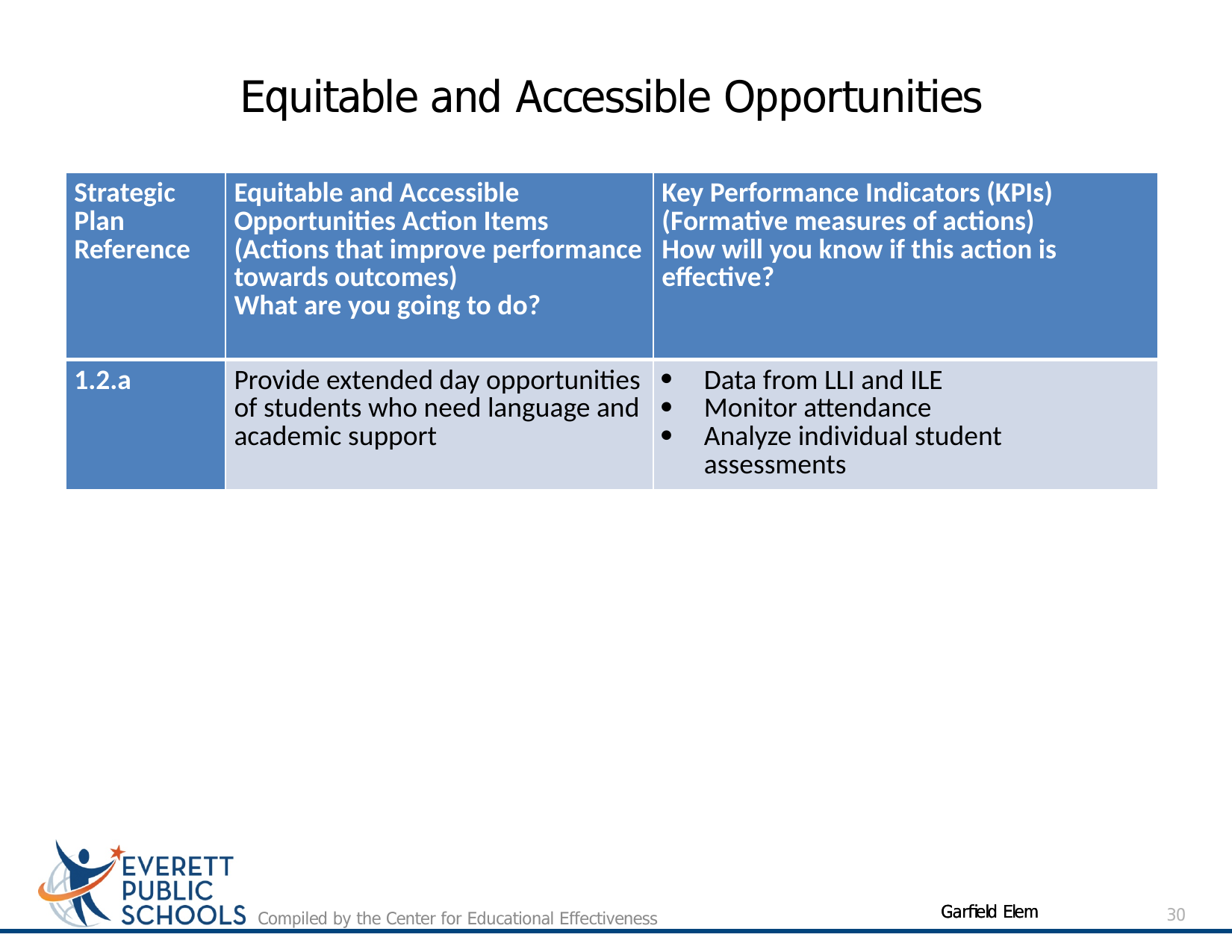

Equitable and Accessible Opportunities
| Strategic Plan Reference | Equitable and Accessible Opportunities Action Items (Actions that improve performance towards outcomes) What are you going to do? | Key Performance Indicators (KPIs) (Formative measures of actions) How will you know if this action is effective? |
| --- | --- | --- |
| 1.2.a | Provide extended day opportunities of students who need language and academic support | Data from LLI and ILE Monitor attendance Analyze individual student assessments |
30